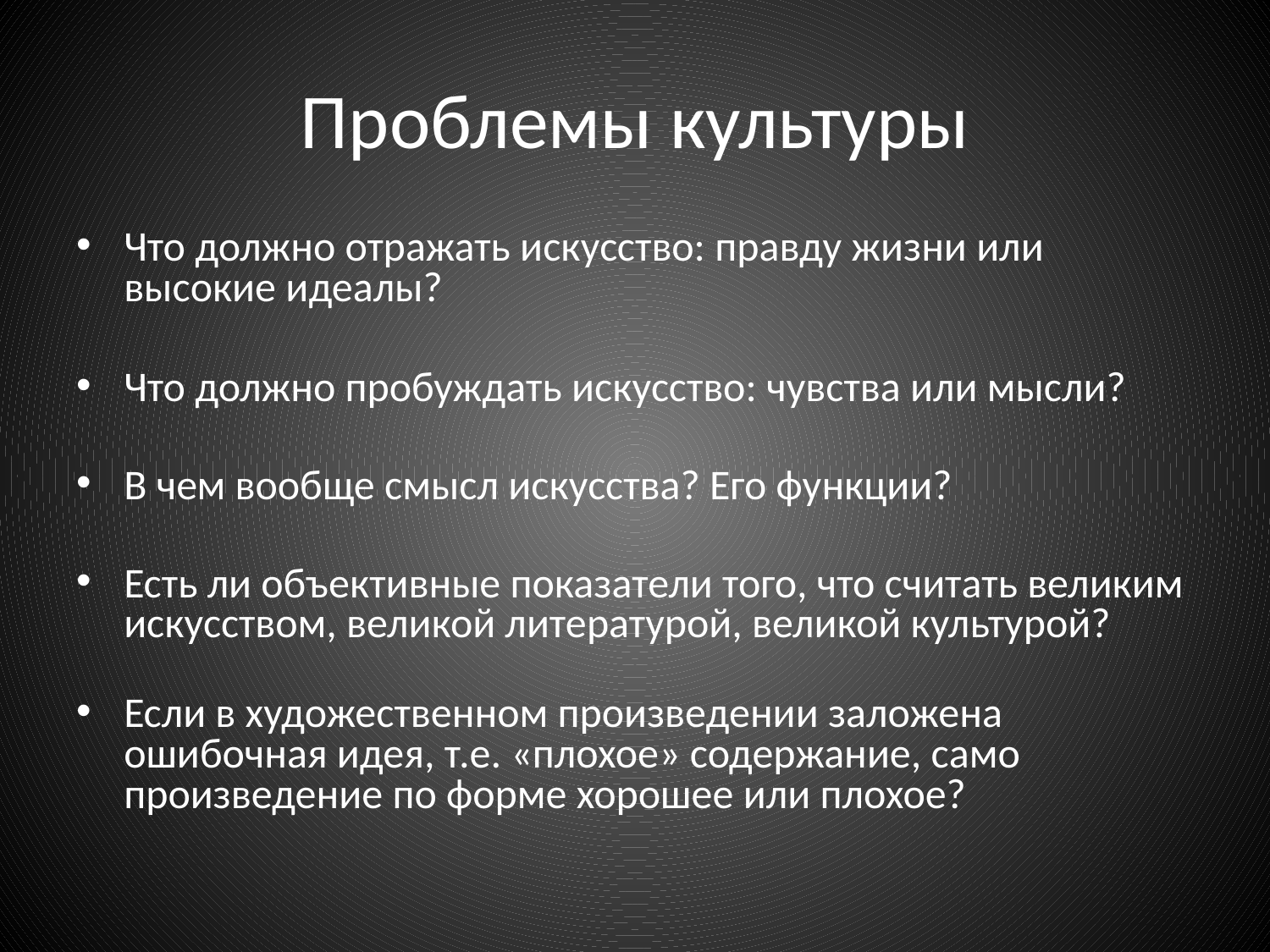

# Проблемы культуры
Что должно отражать искусство: правду жизни или высокие идеалы?
Что должно пробуждать искусство: чувства или мысли?

В чем вообще смысл искусства? Его функции?

Есть ли объективные показатели того, что считать великим искусством, великой литературой, великой культурой?
Если в художественном произведении заложена ошибочная идея, т.е. «плохое» содержание, само произведение по форме хорошее или плохое?